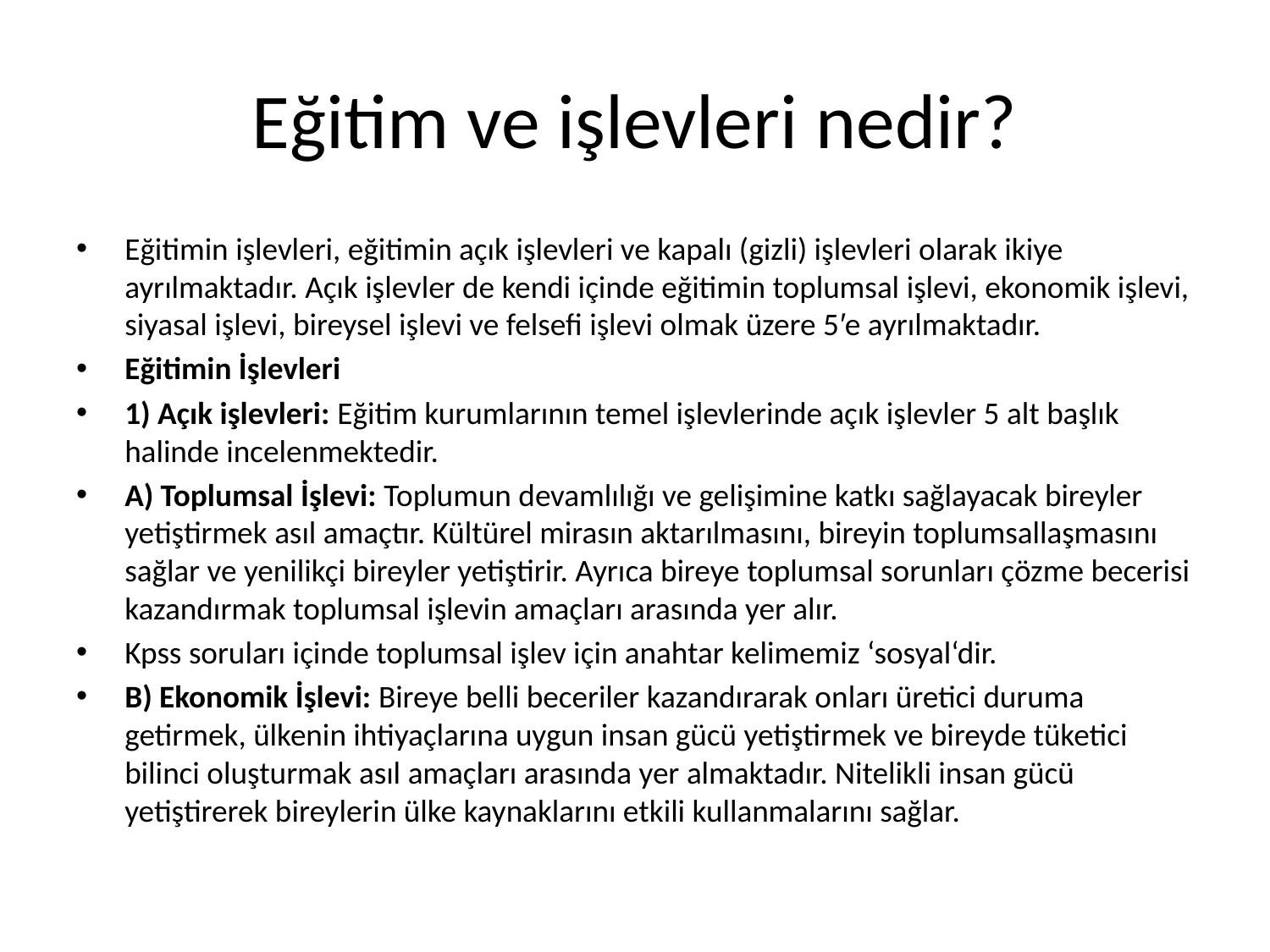

# Eğitim ve işlevleri nedir?
Eğitimin işlevleri, eğitimin açık işlevleri ve kapalı (gizli) işlevleri olarak ikiye ayrılmaktadır. Açık işlevler de kendi içinde eğitimin toplumsal işlevi, ekonomik işlevi, siyasal işlevi, bireysel işlevi ve felsefi işlevi olmak üzere 5′e ayrılmaktadır.
Eğitimin İşlevleri
1) Açık işlevleri: Eğitim kurumlarının temel işlevlerinde açık işlevler 5 alt başlık halinde incelenmektedir.
A) Toplumsal İşlevi: Toplumun devamlılığı ve gelişimine katkı sağlayacak bireyler yetiştirmek asıl amaçtır. Kültürel mirasın aktarılmasını, bireyin toplumsallaşmasını sağlar ve yenilikçi bireyler yetiştirir. Ayrıca bireye toplumsal sorunları çözme becerisi kazandırmak toplumsal işlevin amaçları arasında yer alır.
Kpss soruları içinde toplumsal işlev için anahtar kelimemiz ‘sosyal‘dir.
B) Ekonomik İşlevi: Bireye belli beceriler kazandırarak onları üretici duruma getirmek, ülkenin ihtiyaçlarına uygun insan gücü yetiştirmek ve bireyde tüketici bilinci oluşturmak asıl amaçları arasında yer almaktadır. Nitelikli insan gücü yetiştirerek bireylerin ülke kaynaklarını etkili kullanmalarını sağlar.